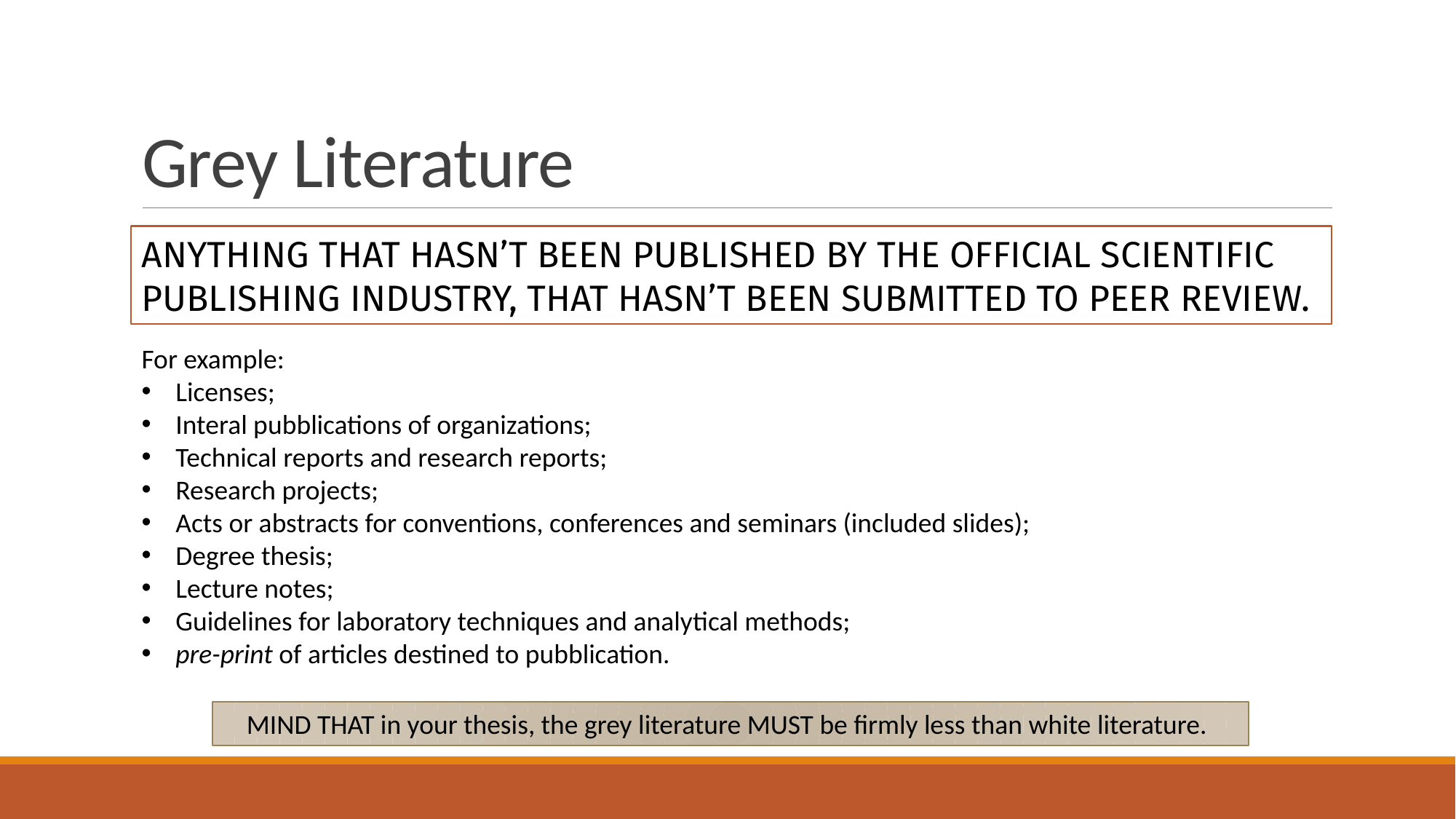

# Grey Literature
Anything that hasn’t been published by the official scientific publishing industry, that hasn’t been submitted to peer review.
For example:
Licenses;
Interal pubblications of organizations;
Technical reports and research reports;
Research projects;
Acts or abstracts for conventions, conferences and seminars (included slides);
Degree thesis;
Lecture notes;
Guidelines for laboratory techniques and analytical methods;
pre-print of articles destined to pubblication.
MIND THAT in your thesis, the grey literature MUST be firmly less than white literature.